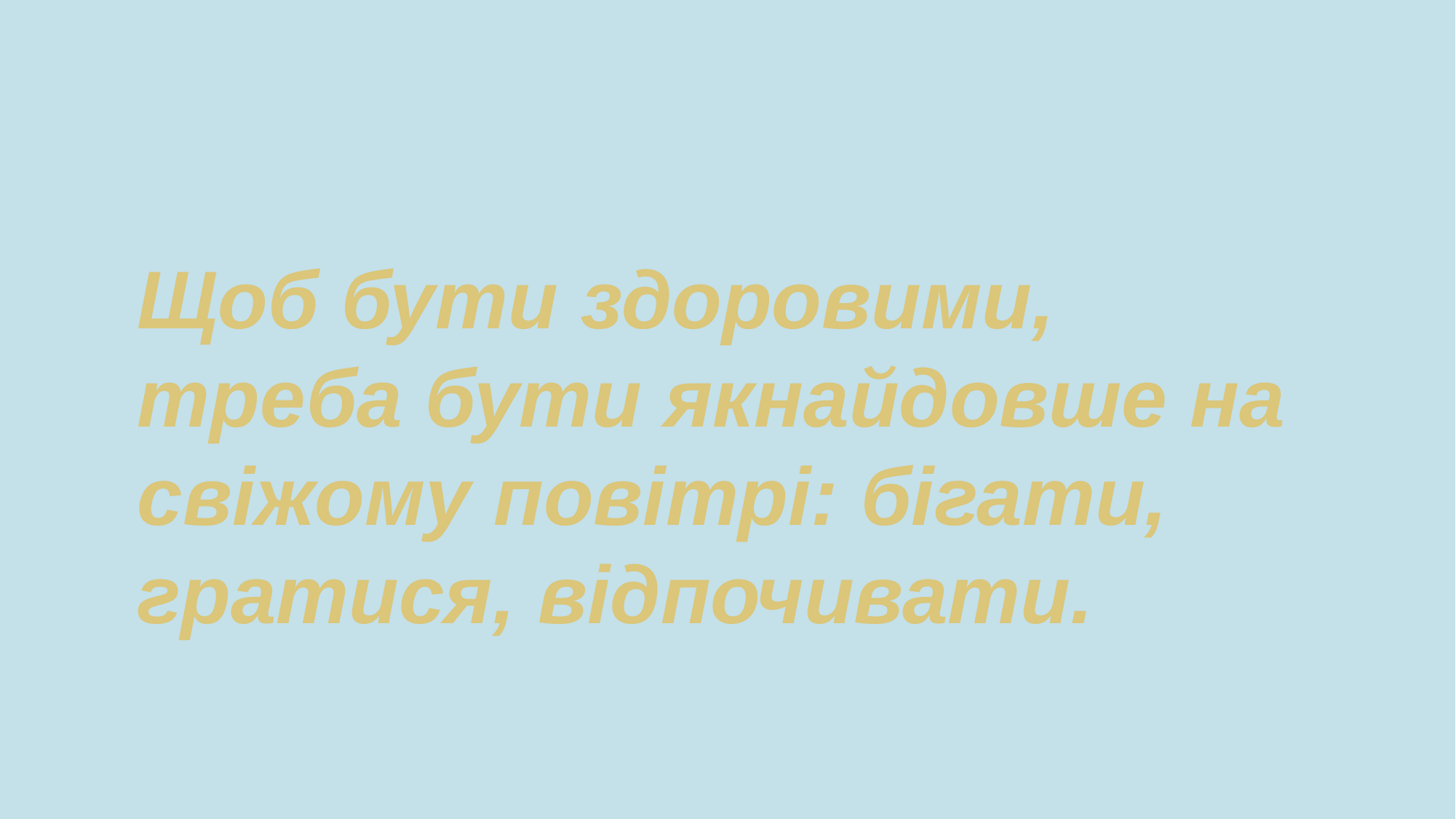

# Щоб бути здоровими, треба бути якнайдовше на свіжому повітрі: бігати, гратися, відпочивати.